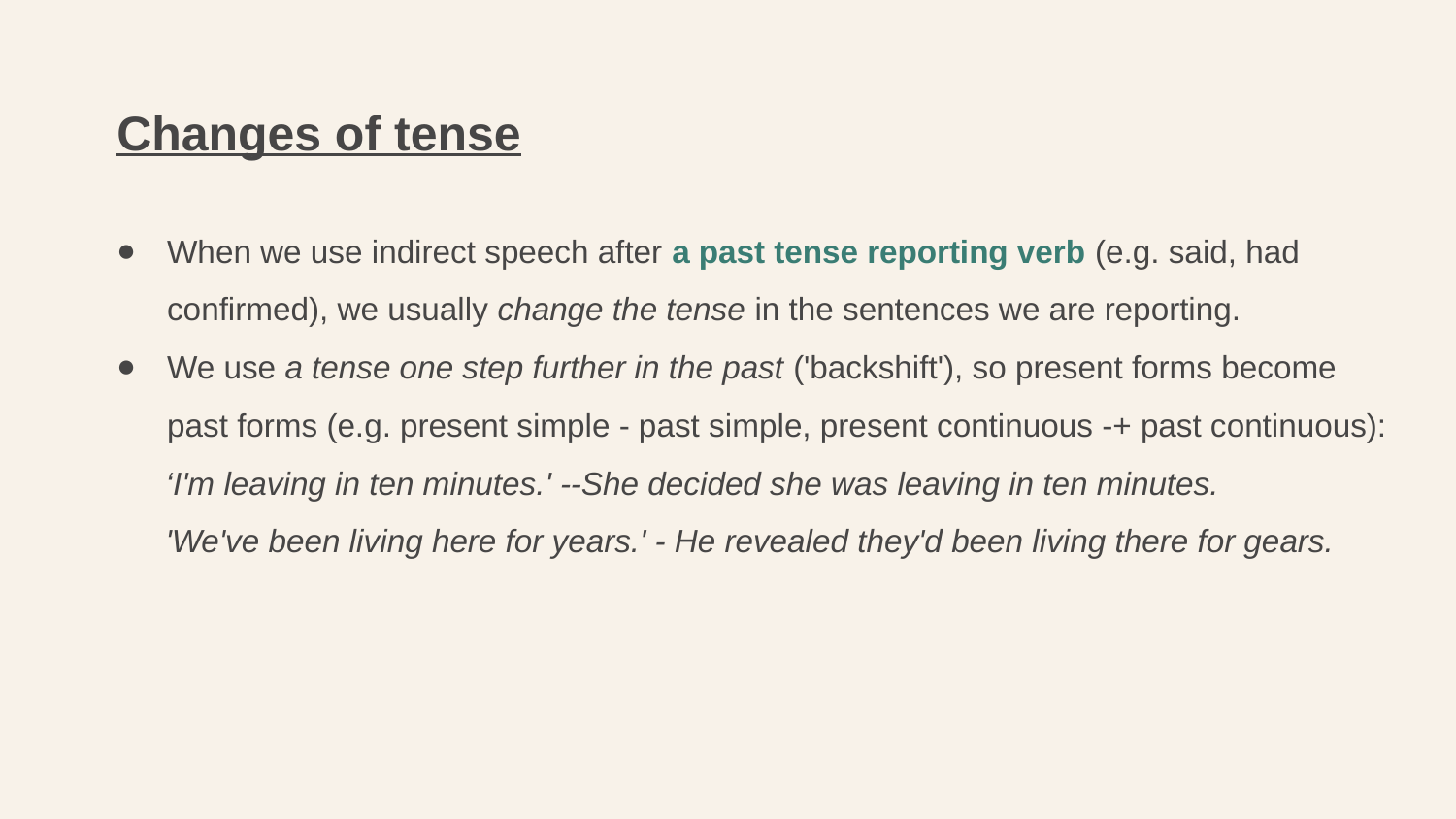

# Changes of tense
When we use indirect speech after a past tense reporting verb (e.g. said, had confirmed), we usually change the tense in the sentences we are reporting.
We use a tense one step further in the past ('backshift'), so present forms become past forms (e.g. present simple - past simple, present continuous -+ past continuous):
‘I'm leaving in ten minutes.' --She decided she was leaving in ten minutes.
'We've been living here for years.' - He revealed they'd been living there for gears.